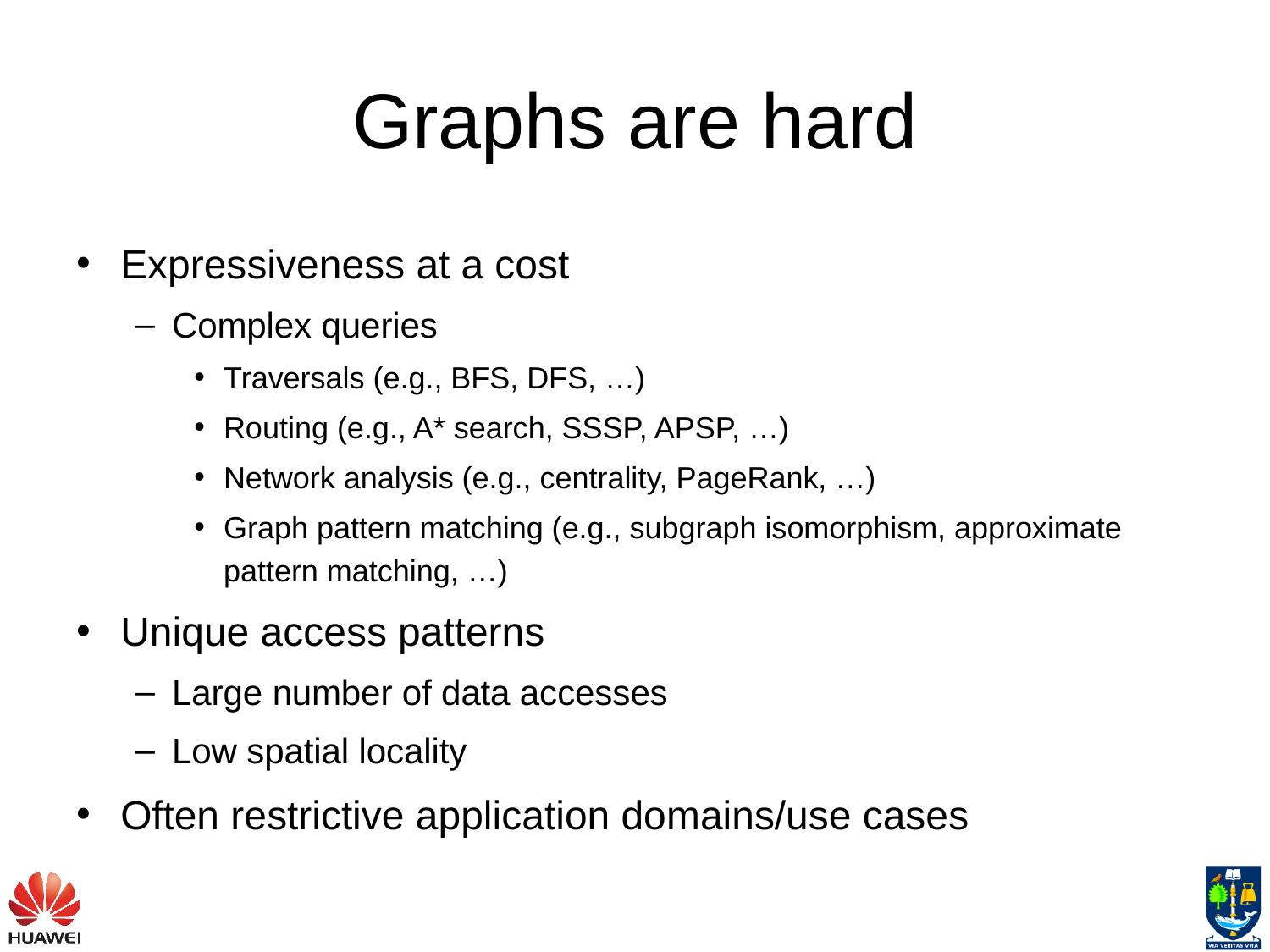

# Graphs are hard
Expressiveness at a cost
Complex queries
Traversals (e.g., BFS, DFS, …)
Routing (e.g., A* search, SSSP, APSP, …)
Network analysis (e.g., centrality, PageRank, …)
Graph pattern matching (e.g., subgraph isomorphism, approximate pattern matching, …)
Unique access patterns
Large number of data accesses
Low spatial locality
Often restrictive application domains/use cases